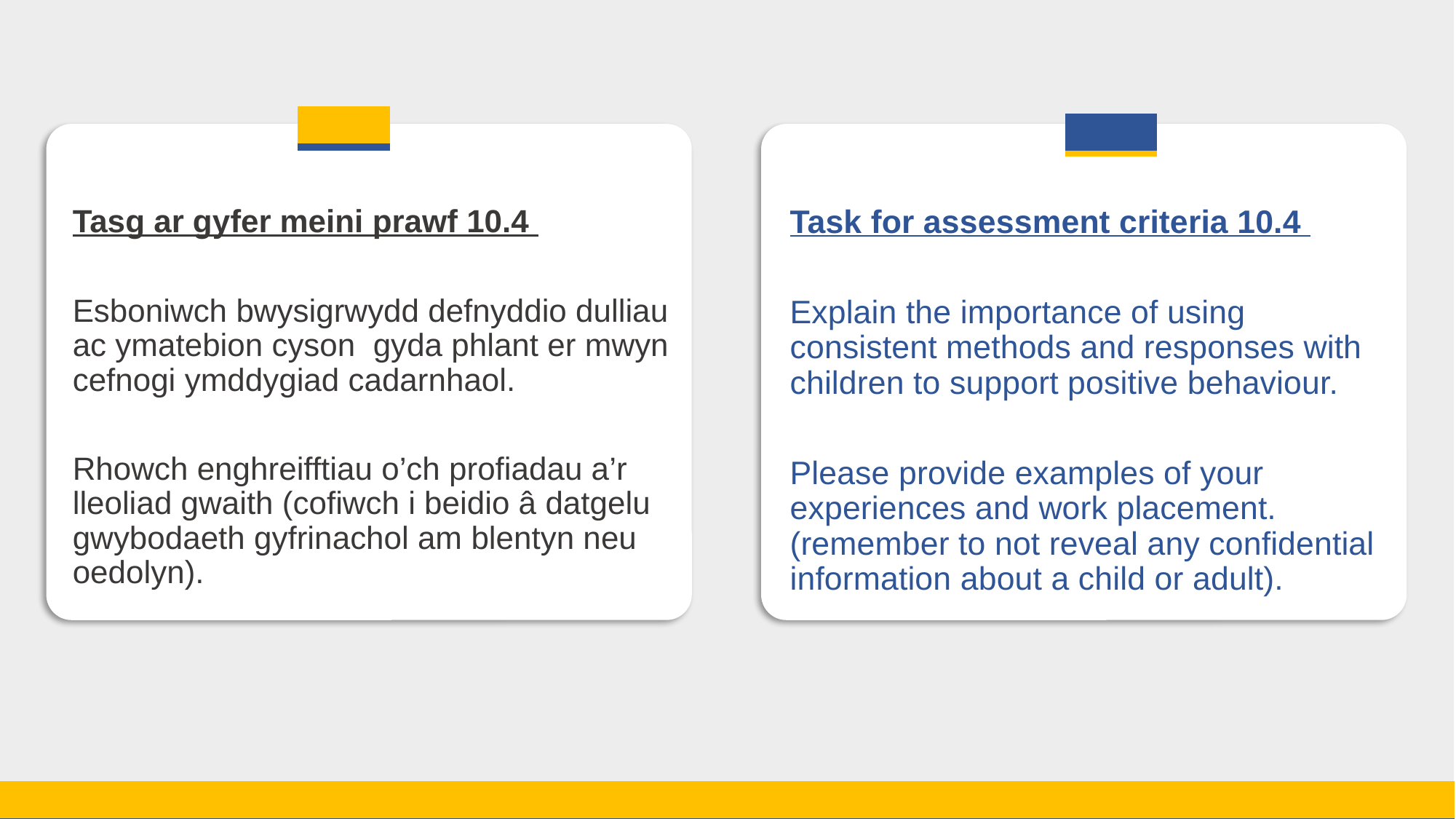

Tasg 10.4
Tasg ar gyfer meini prawf 10.4

Esboniwch bwysigrwydd defnyddio dulliau ac ymatebion cyson  gyda phlant er mwyn cefnogi ymddygiad cadarnhaol.

Rhowch enghreifftiau o’ch profiadau a’r lleoliad gwaith (cofiwch i beidio â datgelu gwybodaeth gyfrinachol am blentyn neu oedolyn).

Task for assessment criteria 10.4

Explain the importance of using consistent methods and responses with children to support positive behaviour.

Please provide examples of your experiences and work placement. (remember to not reveal any confidential information about a child or adult).